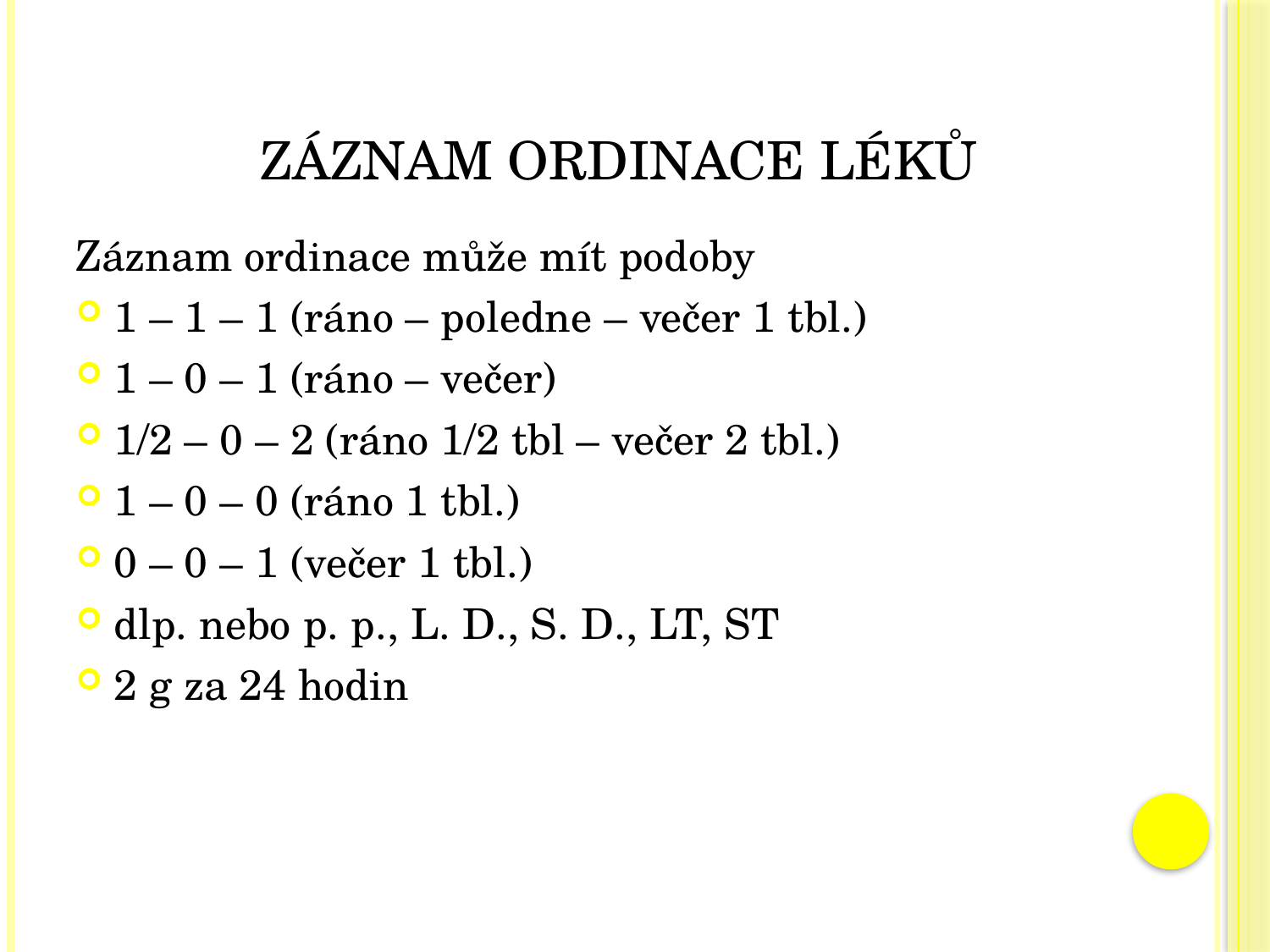

# Záznam ordinace léků
Záznam ordinace může mít podoby
1 – 1 – 1 (ráno – poledne – večer 1 tbl.)
1 – 0 – 1 (ráno – večer)
1/2 – 0 – 2 (ráno 1/2 tbl – večer 2 tbl.)
1 – 0 – 0 (ráno 1 tbl.)
0 – 0 – 1 (večer 1 tbl.)
dlp. nebo p. p., L. D., S. D., LT, ST
2 g za 24 hodin